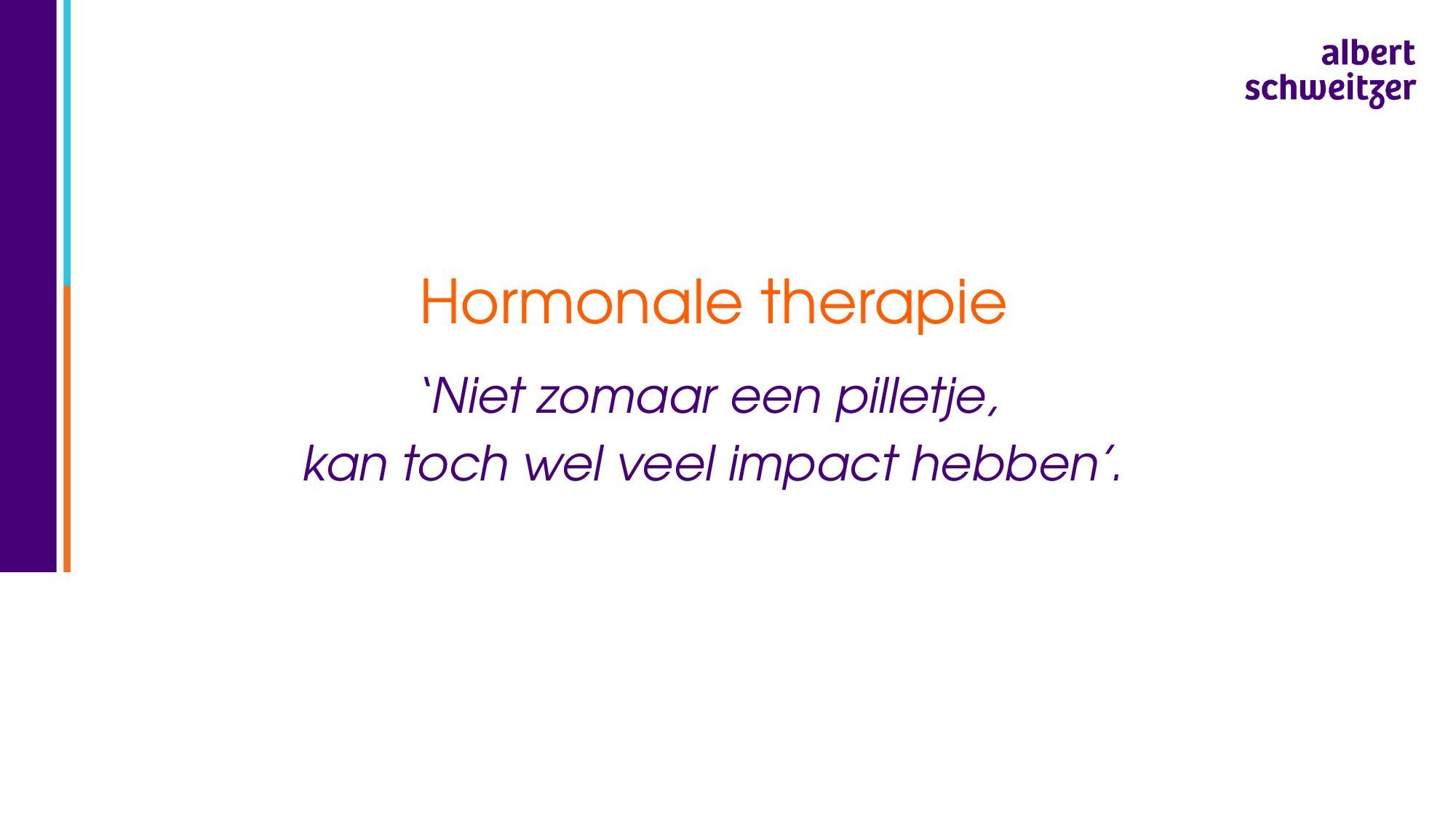

# Hormonale therapie
‘Niet zomaar een pilletje,
kan toch wel veel impact hebben’.